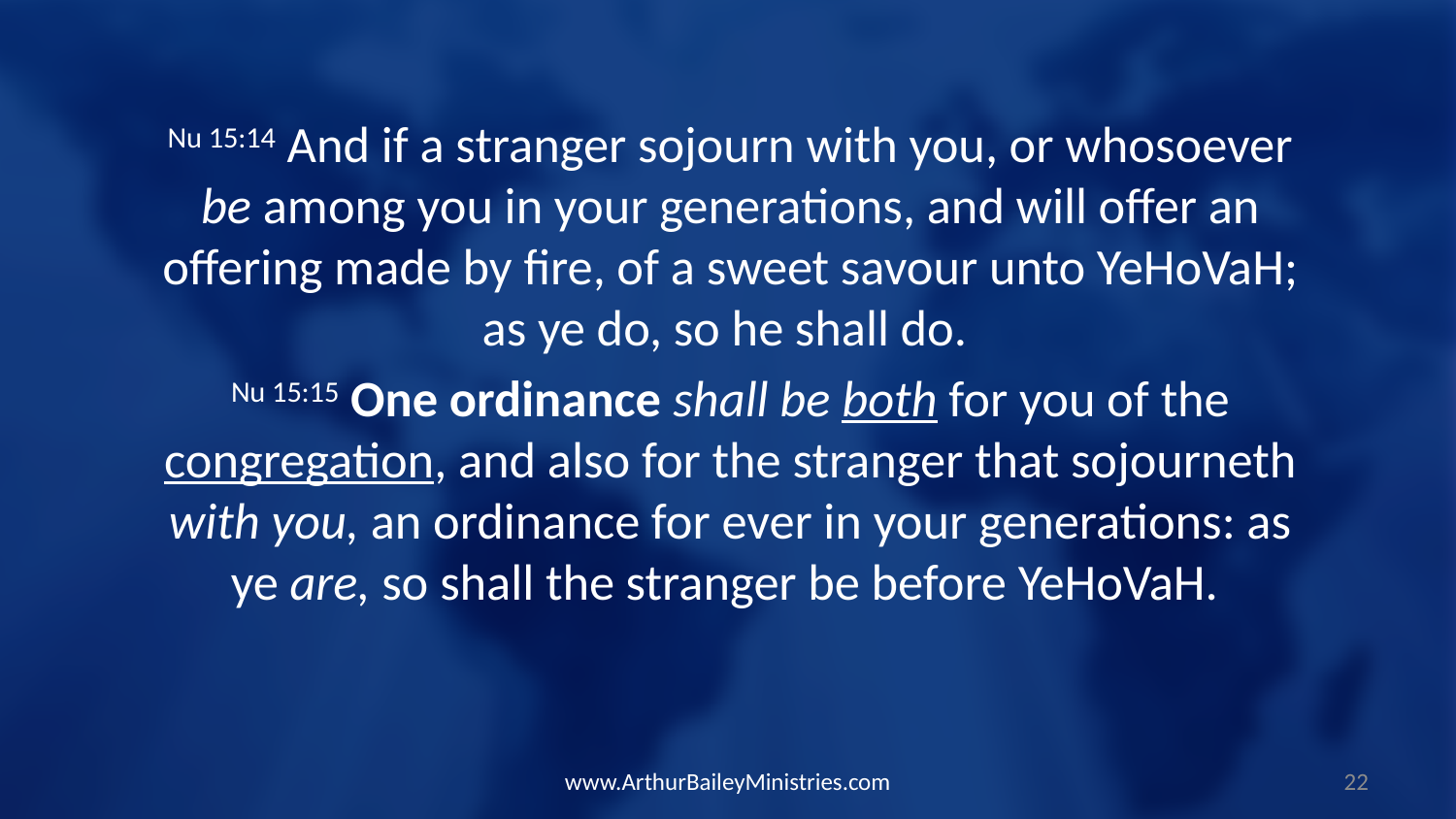

Nu 15:14 And if a stranger sojourn with you, or whosoever be among you in your generations, and will offer an offering made by fire, of a sweet savour unto YeHoVaH; as ye do, so he shall do.
Nu 15:15 One ordinance shall be both for you of the congregation, and also for the stranger that sojourneth with you, an ordinance for ever in your generations: as ye are, so shall the stranger be before YeHoVaH.

www.ArthurBaileyMinistries.com
22